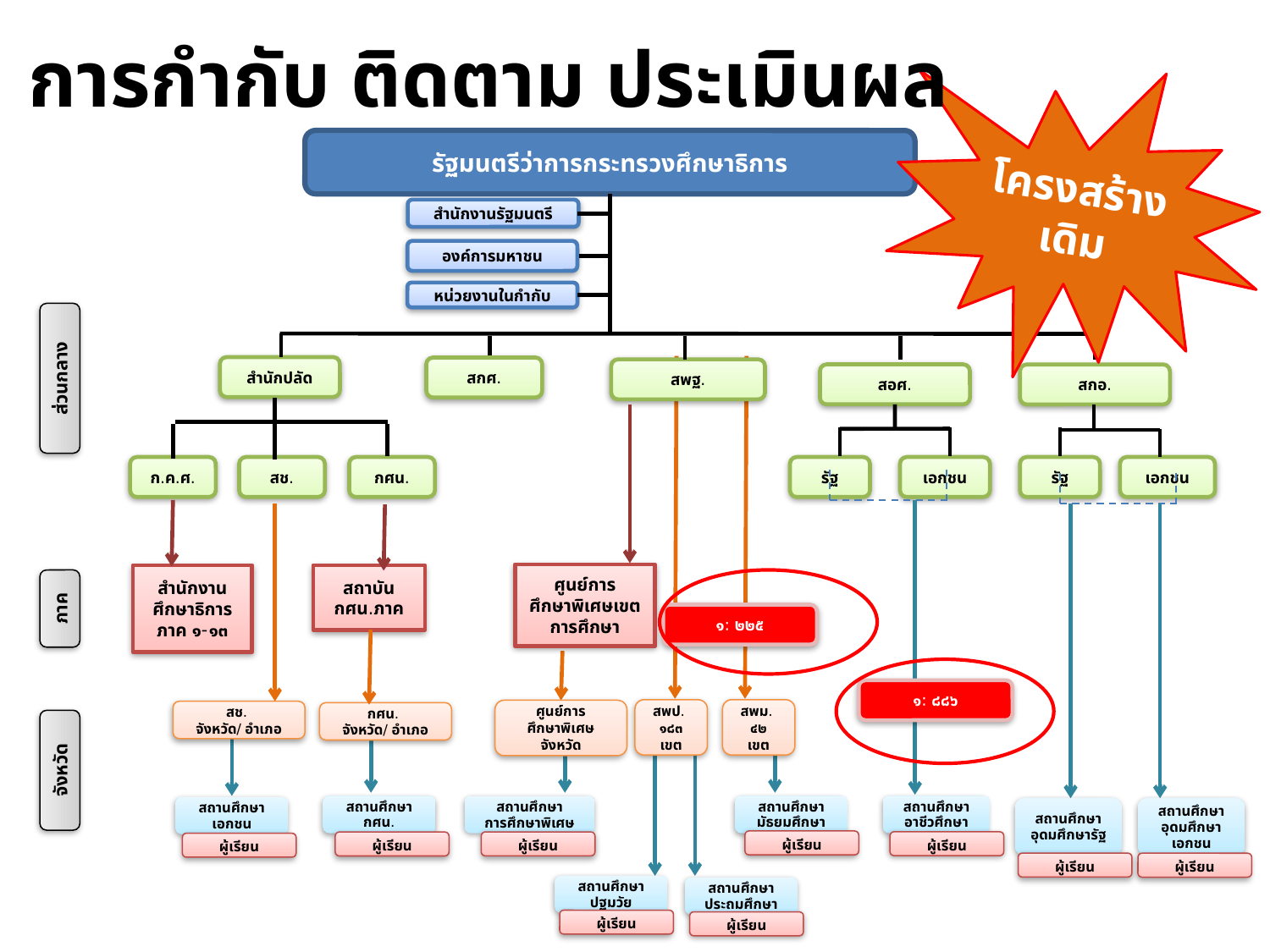

การกำกับ ติดตาม ประเมินผล
โครงสร้างเดิม
รัฐมนตรีว่าการกระทรวงศึกษาธิการ
สำนักงานรัฐมนตรี
องค์การมหาชน
หน่วยงานในกำกับ
สำนักปลัด
สกศ.
ส่วนกลาง
สพฐ.
สอศ.
สกอ.
ก.ค.ศ.
สช.
กศน.
รัฐ
เอกชน
รัฐ
เอกชน
ศูนย์การ
ศึกษาพิเศษเขตการศึกษา
สำนักงานศึกษาธิการภาค ๑-๑๓
สถาบัน กศน.ภาค

ภาค
๑: ๒๒๕

๑: ๘๘๖
สพป.
๑๘๓ เขต
สพม.
๔๒ เขต
ศูนย์การ
ศึกษาพิเศษ
จังหวัด
สช.
จังหวัด/อำเภอ
กศน.
จังหวัด/อำเภอ
จังหวัด
สถานศึกษา
กศน.
สถานศึกษา
มัธยมศึกษา
สถานศึกษา
อาชีวศึกษา
สถานศึกษา
การศึกษาพิเศษ
สถานศึกษา
เอกชน
สถานศึกษา
อุดมศึกษารัฐ
สถานศึกษา
อุดมศึกษาเอกชน
ผู้เรียน
ผู้เรียน
ผู้เรียน
ผู้เรียน
ผู้เรียน
ผู้เรียน
ผู้เรียน
สถานศึกษา
ปฐมวัย
สถานศึกษา
ประถมศึกษา
ผู้เรียน
ผู้เรียน